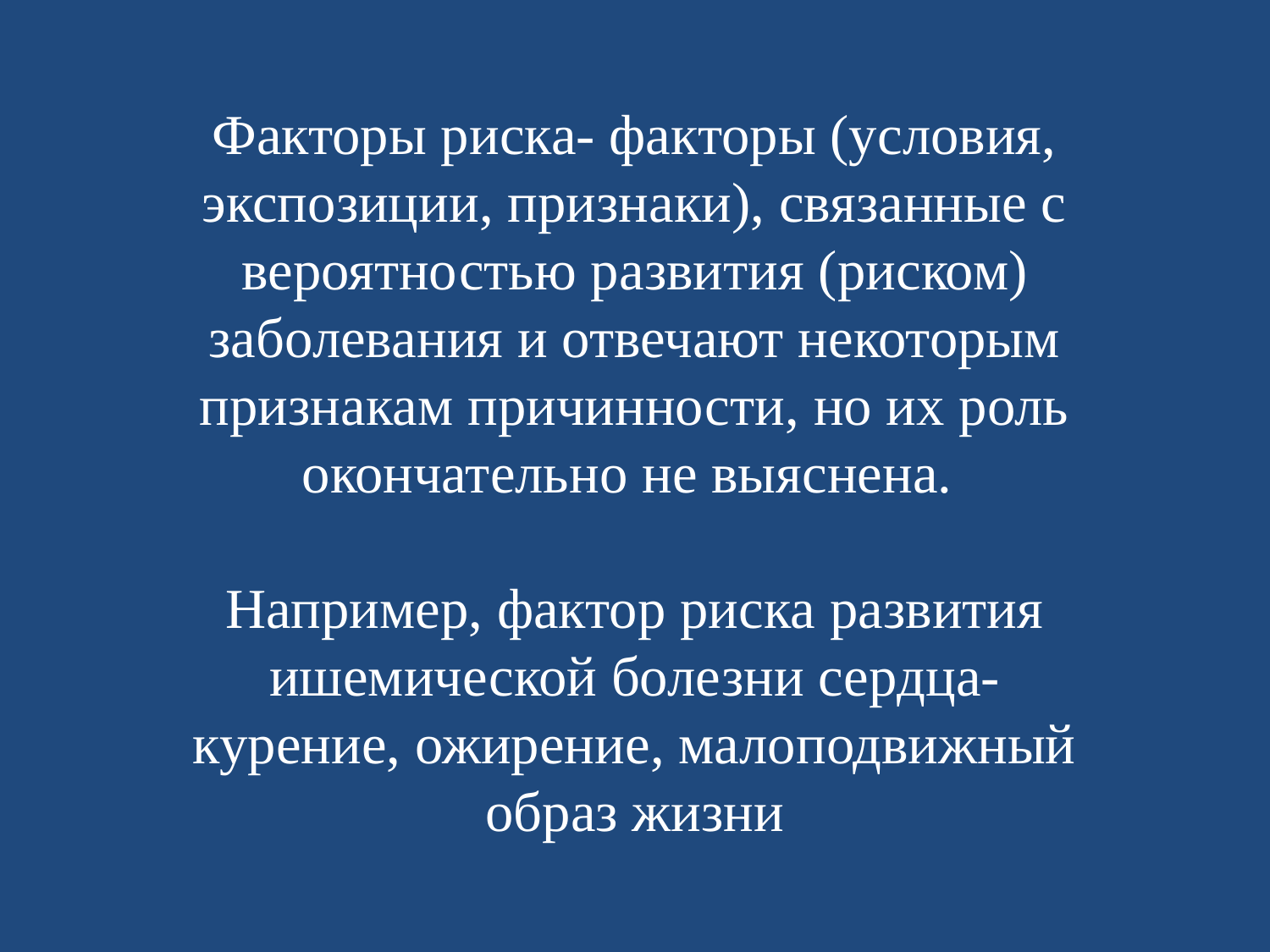

# Факторы риска- факторы (условия, экспозиции, признаки), связанные с вероятностью развития (риском) заболевания и отвечают некоторым признакам причинности, но их роль окончательно не выяснена.
Например, фактор риска развития ишемической болезни сердца- курение, ожирение, малоподвижный образ жизни